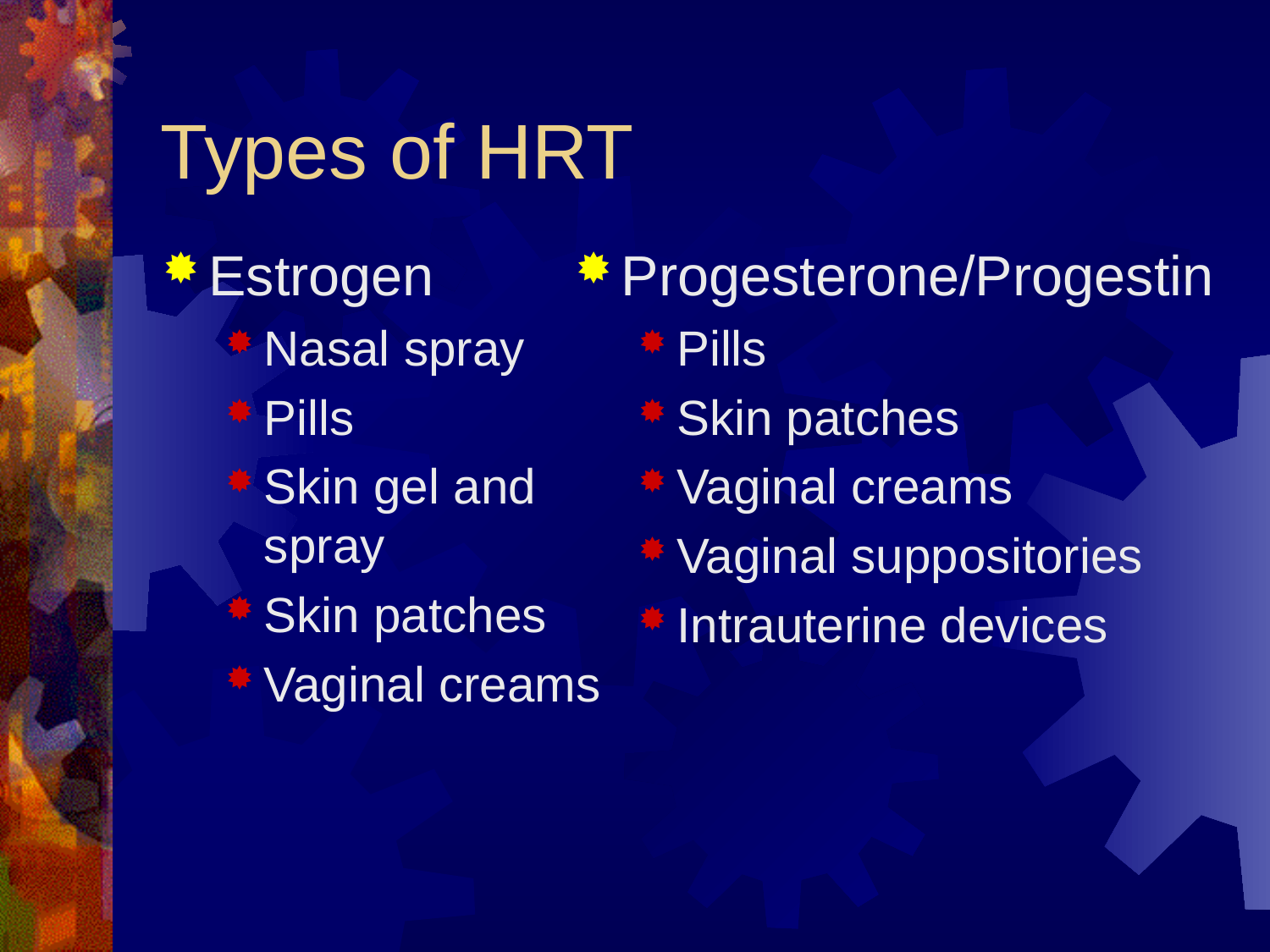

# Types of HRT
Estrogen
Nasal spray
Pills
Skin gel and spray
Skin patches
Vaginal creams
Progesterone/Progestin
Pills
Skin patches
Vaginal creams
Vaginal suppositories
Intrauterine devices